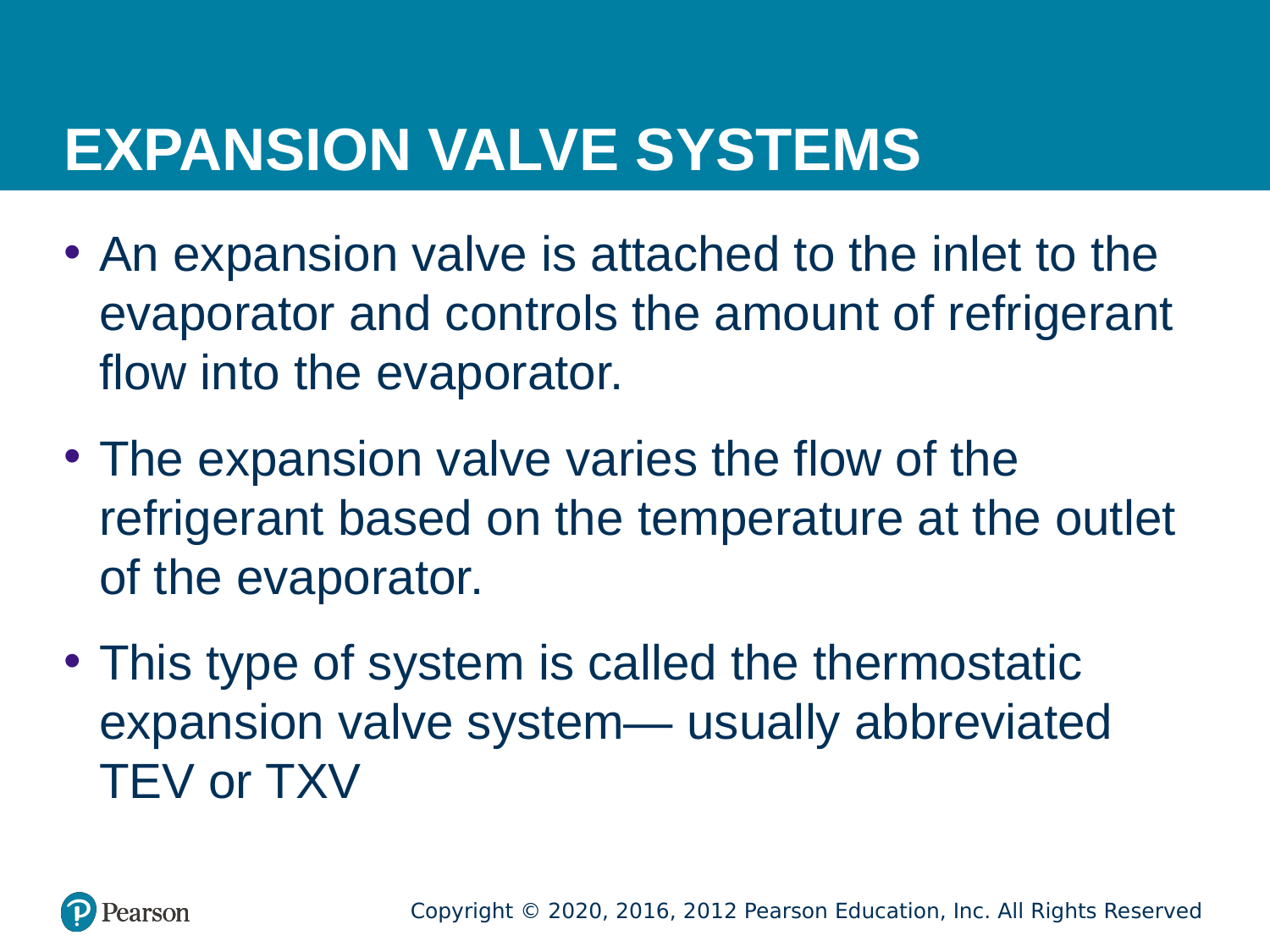

# EXPANSION VALVE SYSTEMS
An expansion valve is attached to the inlet to the evaporator and controls the amount of refrigerant flow into the evaporator.
The expansion valve varies the flow of the refrigerant based on the temperature at the outlet of the evaporator.
This type of system is called the thermostatic expansion valve system— usually abbreviated TEV or TXV